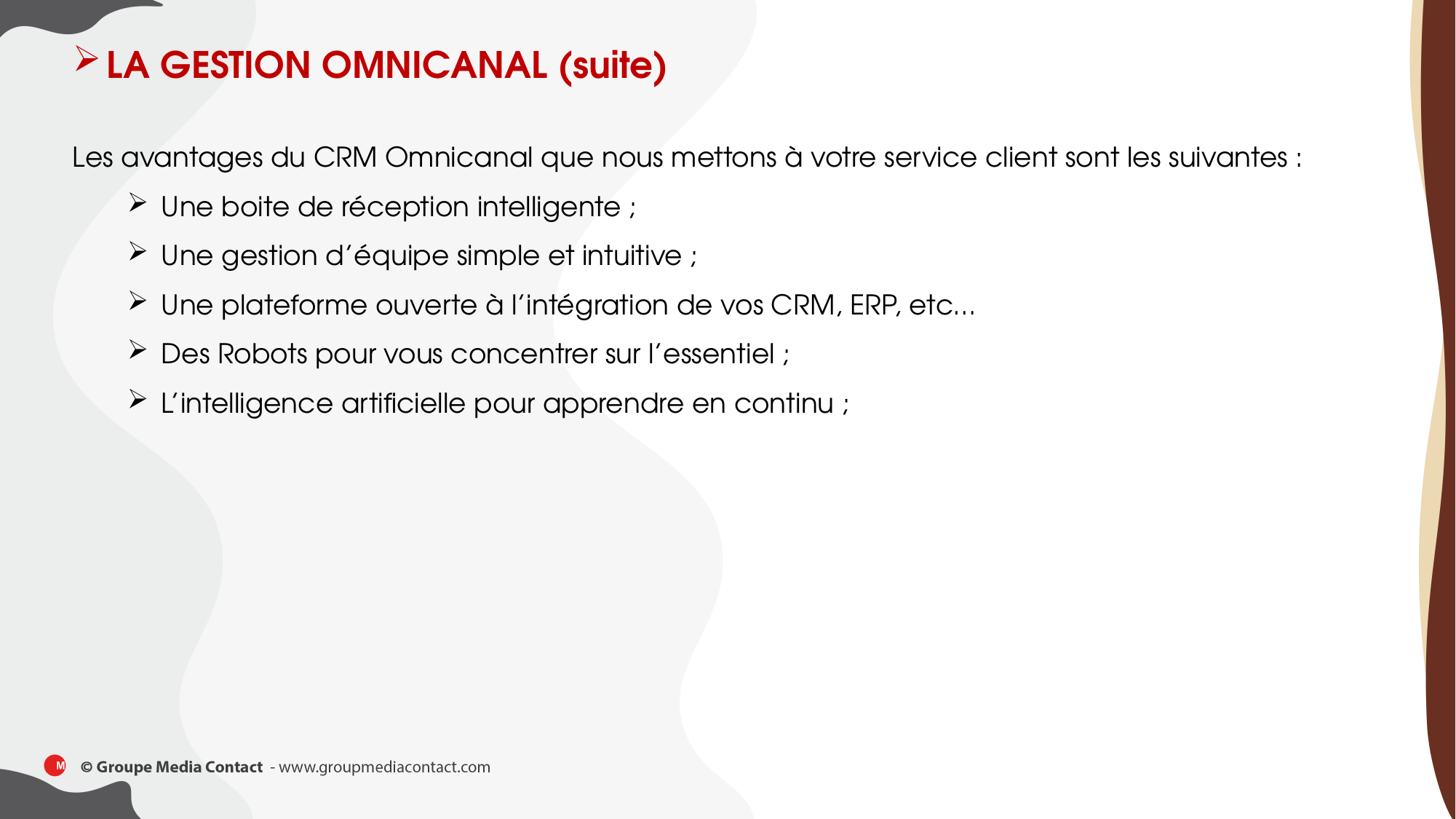

LA GESTION OMNICANAL (suite)

Les avantages du CRM Omnicanal que nous mettons à votre service client sont les suivantes :
Une boite de réception intelligente ;
Une gestion d’équipe simple et intuitive ;
Une plateforme ouverte à l’intégration de vos CRM, ERP, etc…
Des Robots pour vous concentrer sur l’essentiel ;
L’intelligence artificielle pour apprendre en continu ;